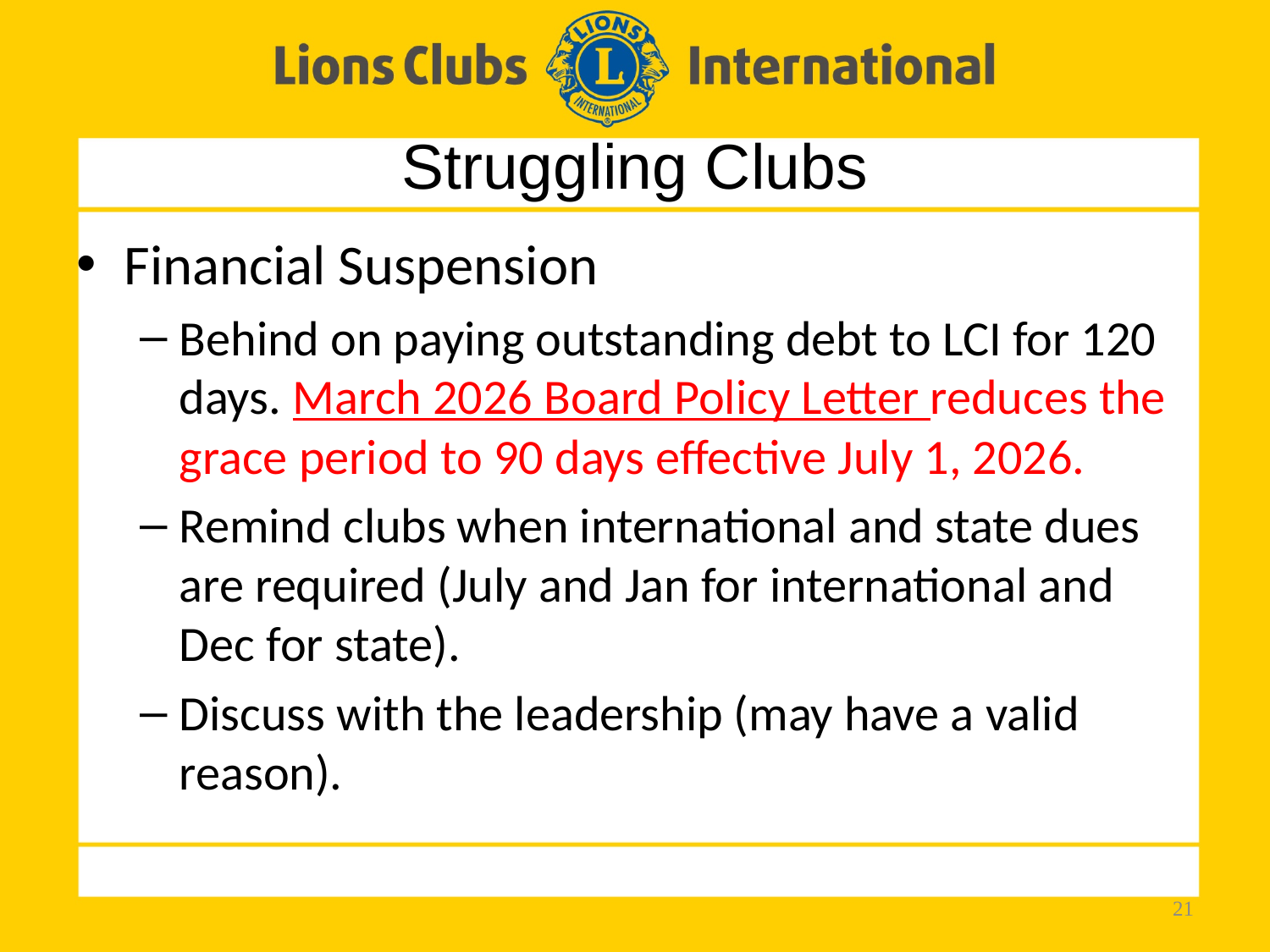

# Struggling Clubs
Financial Suspension
Behind on paying outstanding debt to LCI for 120 days. March 2026 Board Policy Letter reduces the grace period to 90 days effective July 1, 2026.
Remind clubs when international and state dues are required (July and Jan for international and Dec for state).
Discuss with the leadership (may have a valid reason).
21